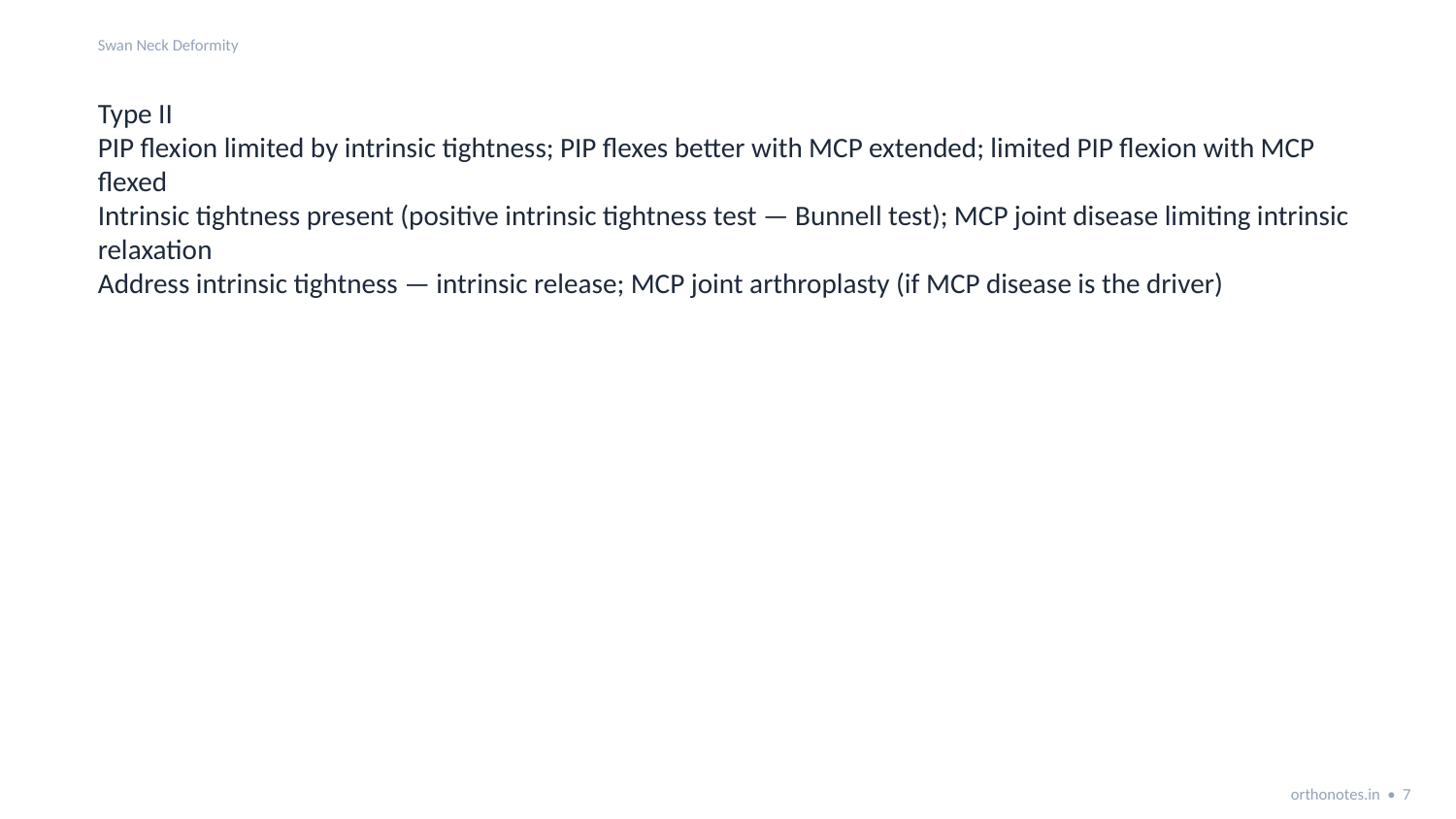

Swan Neck Deformity
Type II
PIP flexion limited by intrinsic tightness; PIP flexes better with MCP extended; limited PIP flexion with MCP flexed
Intrinsic tightness present (positive intrinsic tightness test — Bunnell test); MCP joint disease limiting intrinsic relaxation
Address intrinsic tightness — intrinsic release; MCP joint arthroplasty (if MCP disease is the driver)
orthonotes.in  •  7